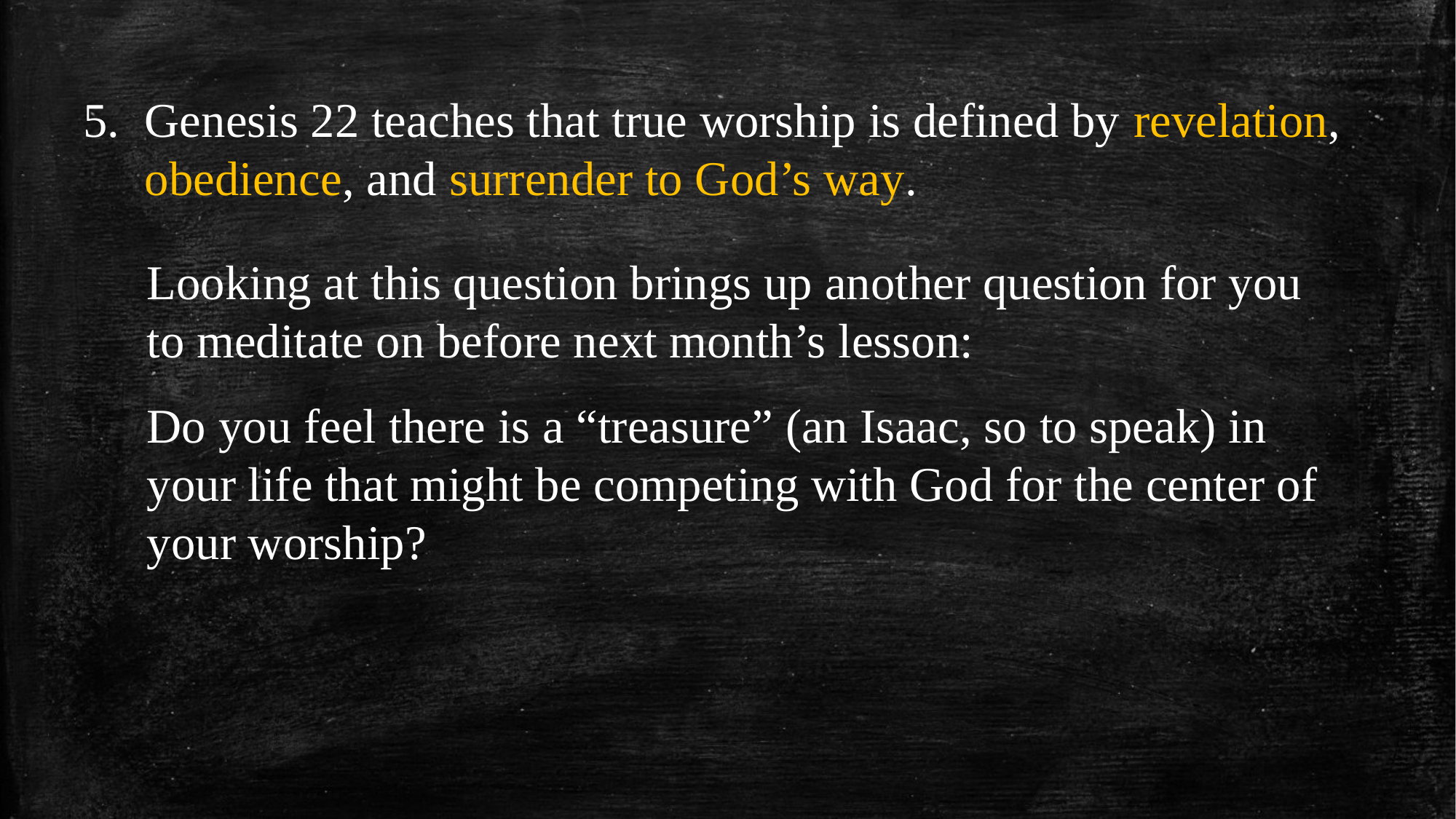

Genesis 22 teaches that true worship is defined by revelation, obedience, and surrender to God’s way.
Looking at this question brings up another question for you to meditate on before next month’s lesson:
Do you feel there is a “treasure” (an Isaac, so to speak) in your life that might be competing with God for the center of your worship?